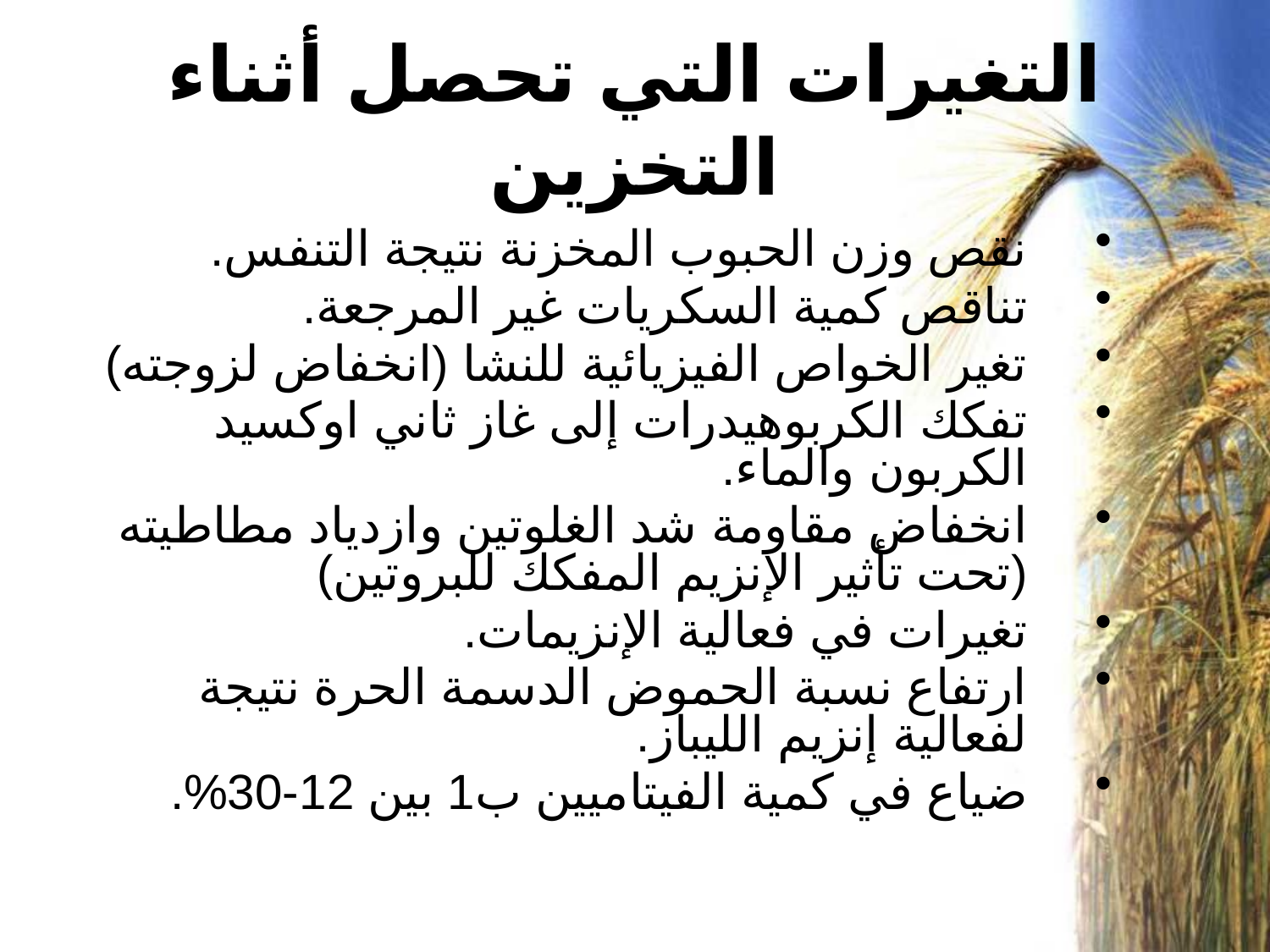

# التغيرات التي تحصل أثناء التخزين
نقص وزن الحبوب المخزنة نتيجة التنفس.
تناقص كمية السكريات غير المرجعة.
تغير الخواص الفيزيائية للنشا (انخفاض لزوجته)
تفكك الكربوهيدرات إلى غاز ثاني اوكسيد الكربون والماء.
انخفاض مقاومة شد الغلوتين وازدياد مطاطيته (تحت تأثير الإنزيم المفكك للبروتين)
تغيرات في فعالية الإنزيمات.
ارتفاع نسبة الحموض الدسمة الحرة نتيجة لفعالية إنزيم الليباز.
ضياع في كمية الفيتاميين ب1 بين 12-30%.